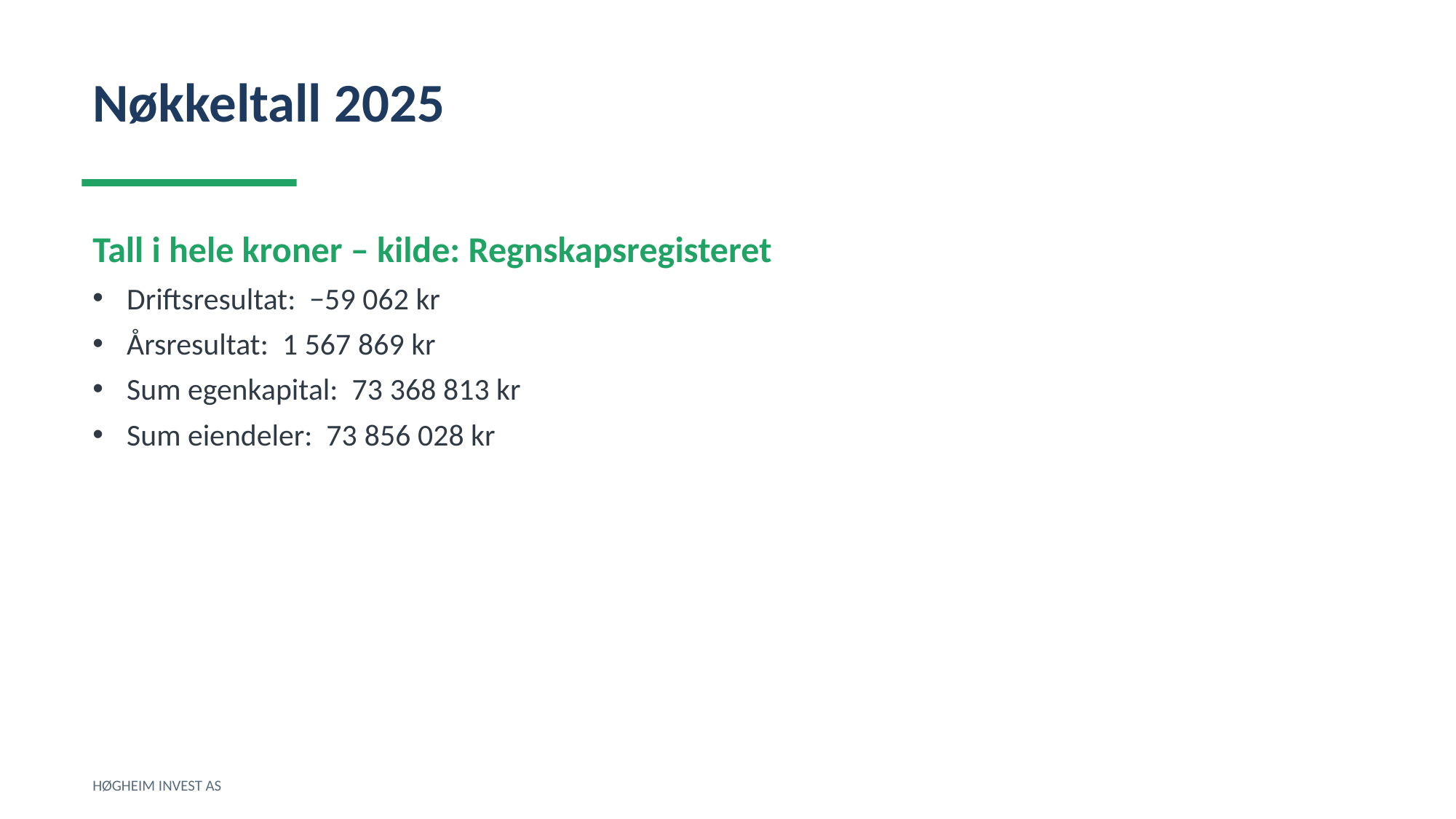

Nøkkeltall 2025

Tall i hele kroner – kilde: Regnskapsregisteret
Driftsresultat:  −59 062 kr
Årsresultat:  1 567 869 kr
Sum egenkapital:  73 368 813 kr
Sum eiendeler:  73 856 028 kr
HØGHEIM INVEST AS